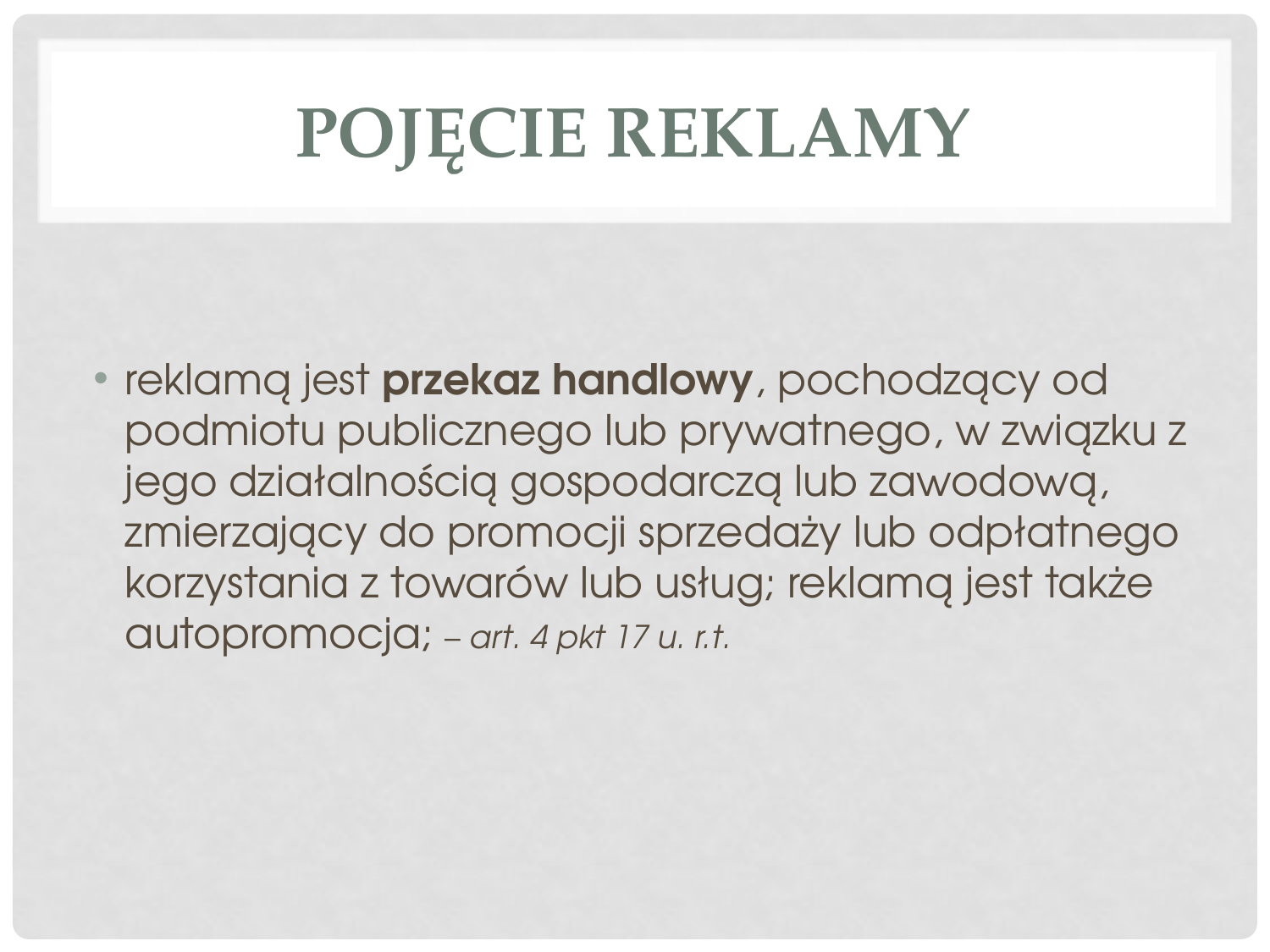

# Pojęcie reklamy
reklamą jest przekaz handlowy, pochodzący od podmiotu publicznego lub prywatnego, w związku z jego działalnością gospodarczą lub zawodową, zmierzający do promocji sprzedaży lub odpłatnego korzystania z towarów lub usług; reklamą jest także autopromocja; – art. 4 pkt 17 u. r.t.